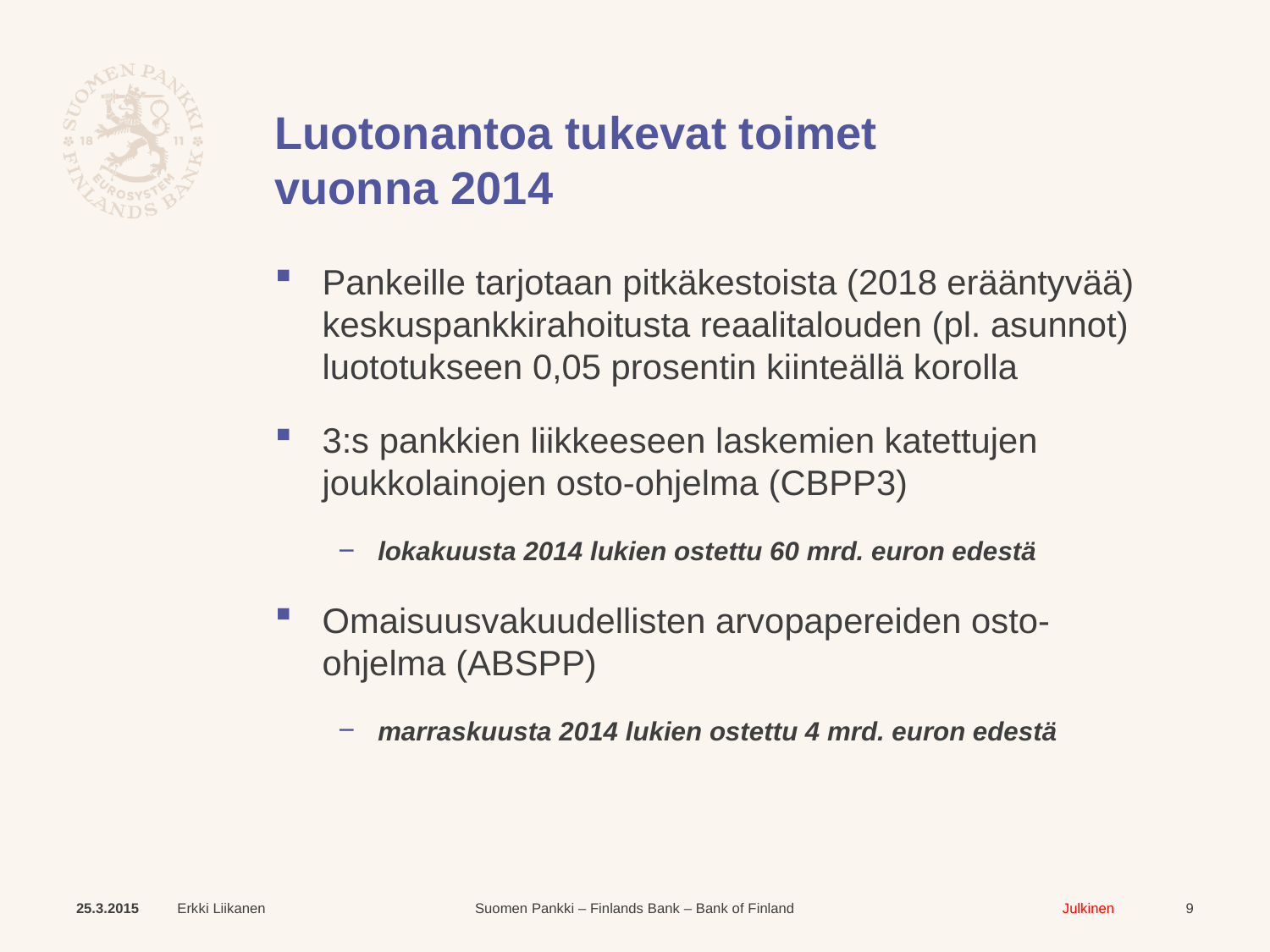

# Luotonantoa tukevat toimet vuonna 2014
Pankeille tarjotaan pitkäkestoista (2018 erääntyvää) keskuspankkirahoitusta reaalitalouden (pl. asunnot) luototukseen 0,05 prosentin kiinteällä korolla
3:s pankkien liikkeeseen laskemien katettujen joukkolainojen osto-ohjelma (CBPP3)
lokakuusta 2014 lukien ostettu 60 mrd. euron edestä
Omaisuusvakuudellisten arvopapereiden osto-ohjelma (ABSPP)
marraskuusta 2014 lukien ostettu 4 mrd. euron edestä

25.3.2015
Erkki Liikanen
9